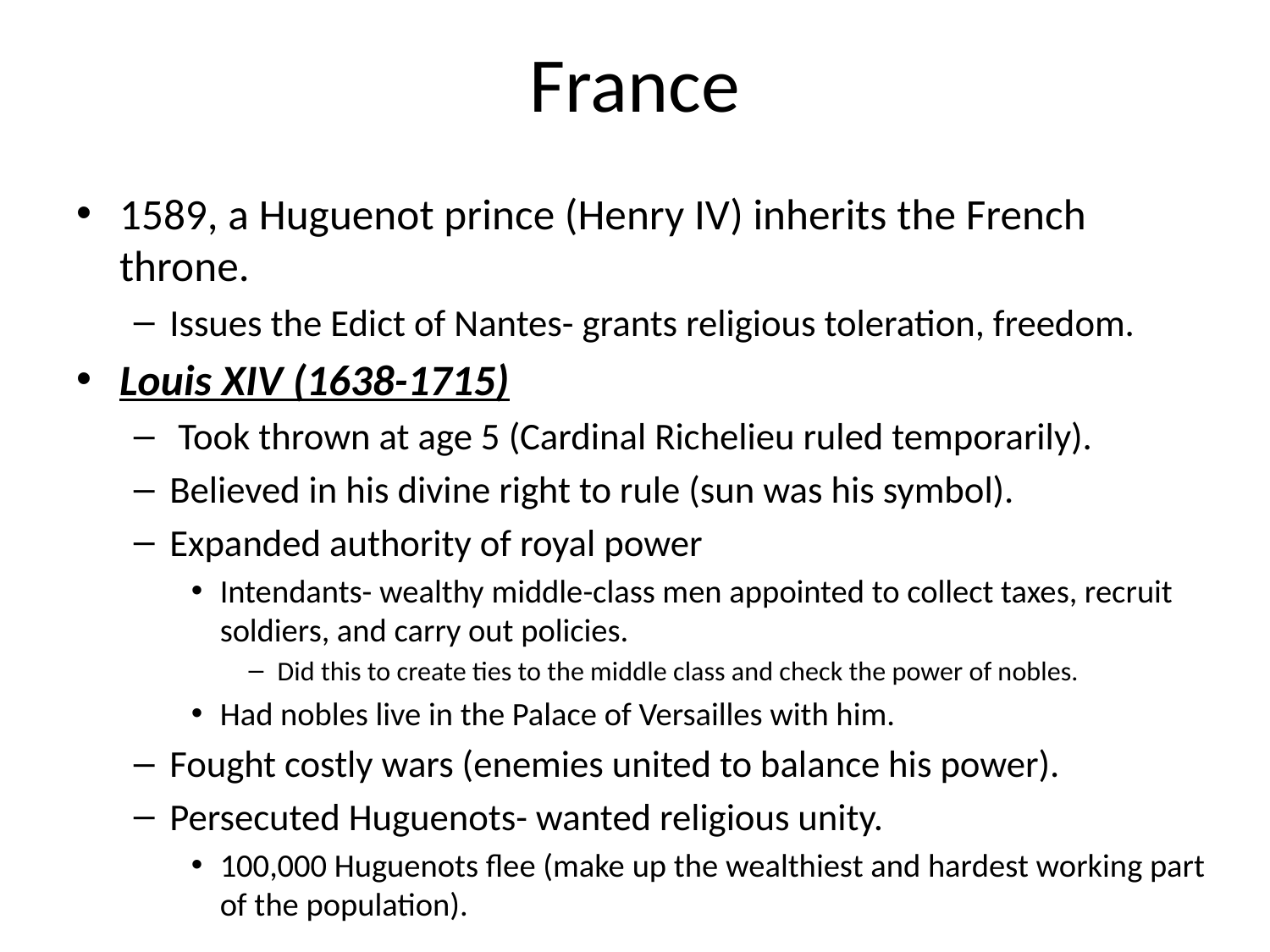

# France
1589, a Huguenot prince (Henry IV) inherits the French throne.
Issues the Edict of Nantes- grants religious toleration, freedom.
Louis XIV (1638-1715)
 Took thrown at age 5 (Cardinal Richelieu ruled temporarily).
Believed in his divine right to rule (sun was his symbol).
Expanded authority of royal power
Intendants- wealthy middle-class men appointed to collect taxes, recruit soldiers, and carry out policies.
Did this to create ties to the middle class and check the power of nobles.
Had nobles live in the Palace of Versailles with him.
Fought costly wars (enemies united to balance his power).
Persecuted Huguenots- wanted religious unity.
100,000 Huguenots flee (make up the wealthiest and hardest working part of the population).